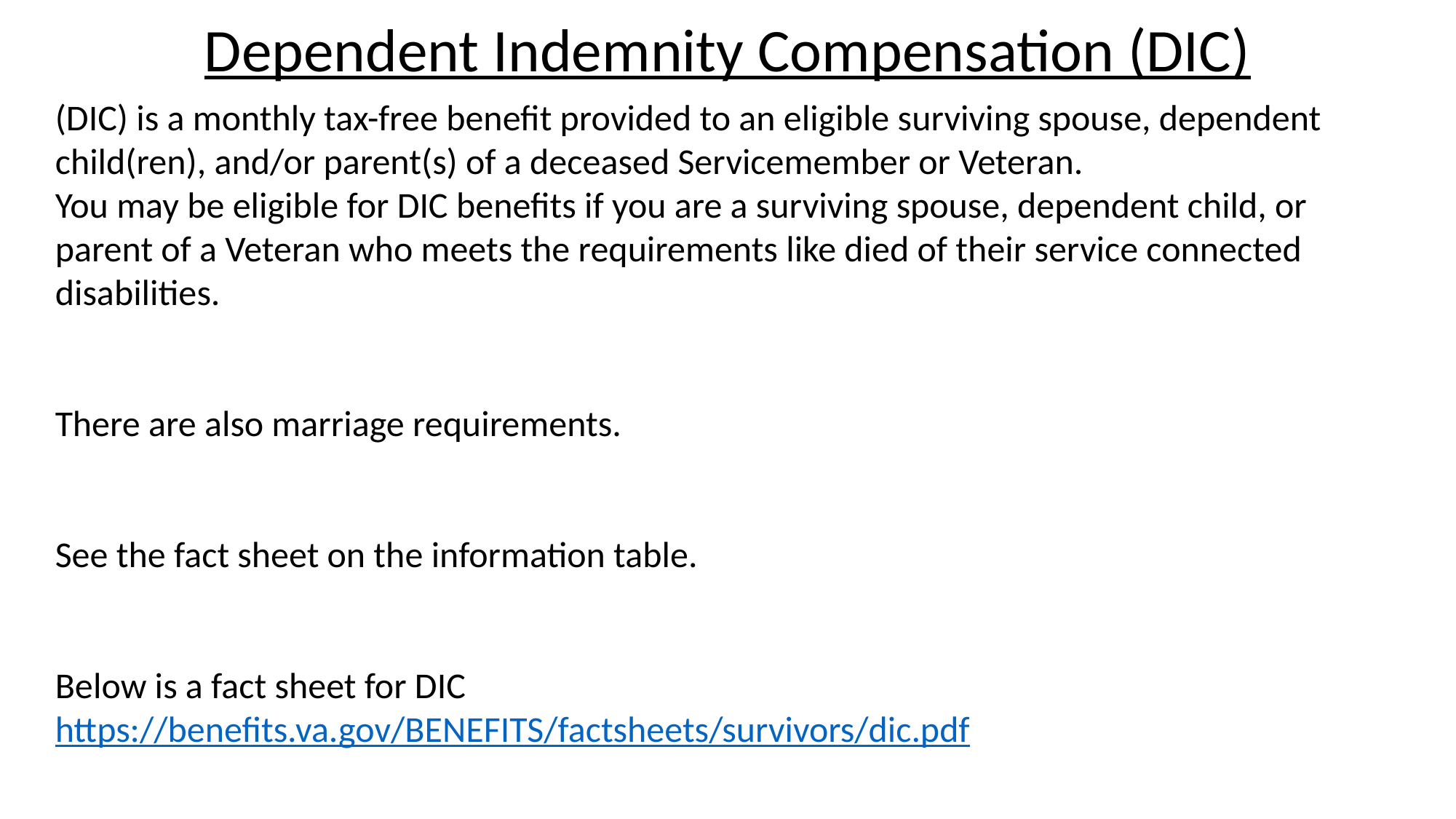

# Dependent Indemnity Compensation (DIC)
(DIC) is a monthly tax-free benefit provided to an eligible surviving spouse, dependent child(ren), and/or parent(s) of a deceased Servicemember or Veteran.
You may be eligible for DIC benefits if you are a surviving spouse, dependent child, or parent of a Veteran who meets the requirements like died of their service connected disabilities.

There are also marriage requirements.

See the fact sheet on the information table.

Below is a fact sheet for DIC
https://benefits.va.gov/BENEFITS/factsheets/survivors/dic.pdf